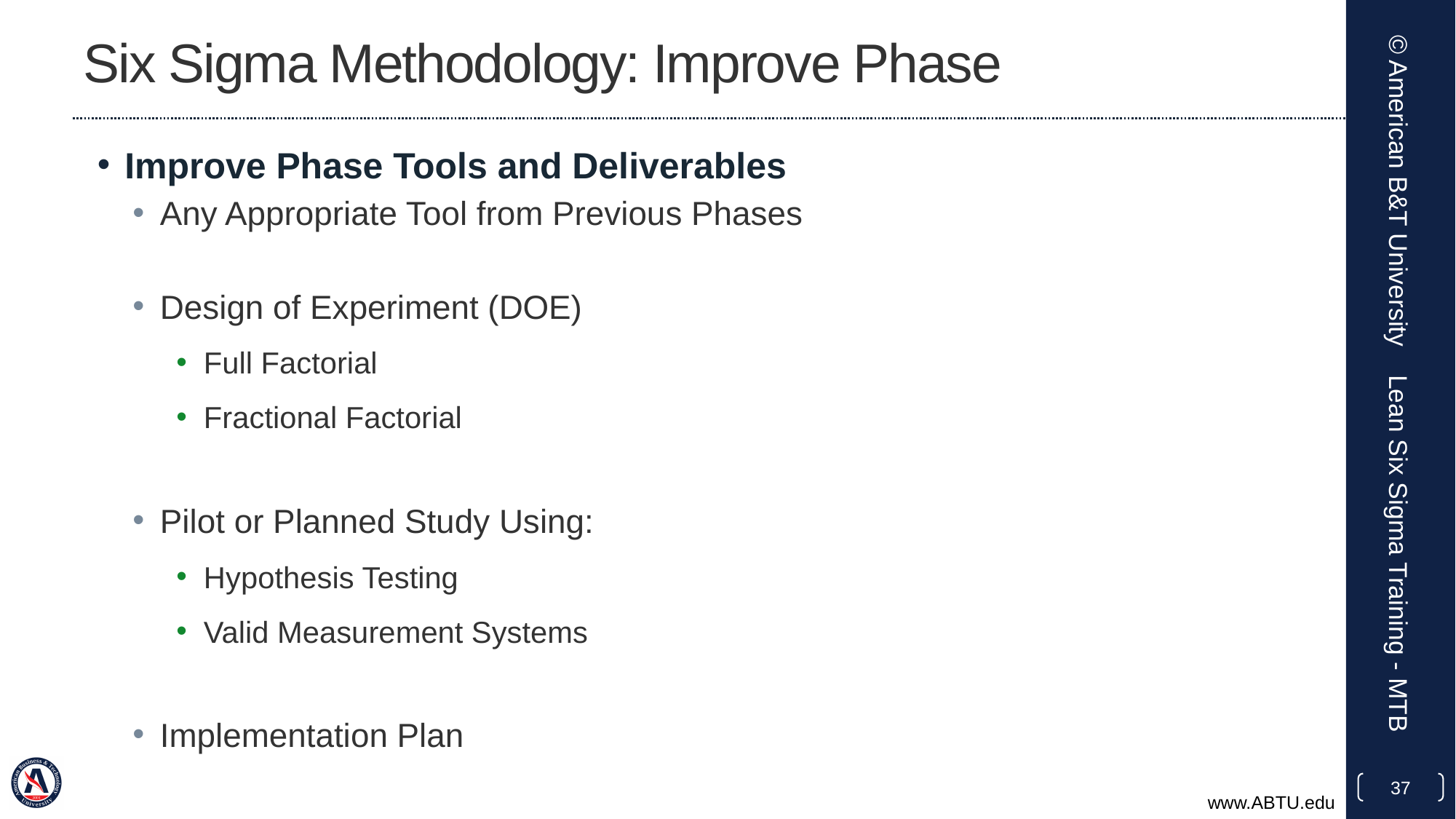

# Six Sigma Methodology: Improve Phase
Improve Phase Tools and Deliverables
Any Appropriate Tool from Previous Phases

Design of Experiment (DOE)
Full Factorial
Fractional Factorial

Pilot or Planned Study Using:
Hypothesis Testing
Valid Measurement Systems

Implementation Plan
© American B&T University
Lean Six Sigma Training - MTB
37